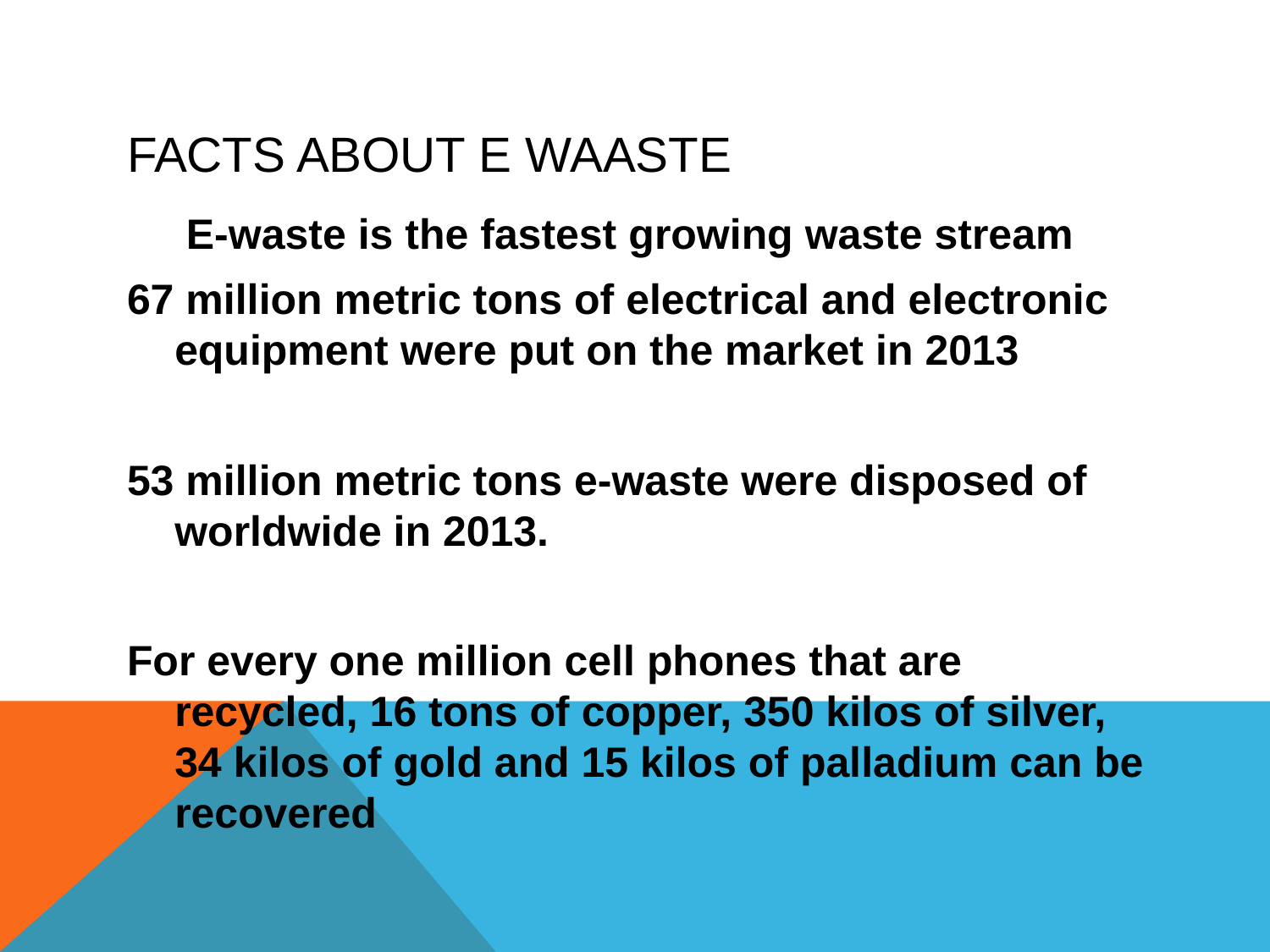

# FACTS ABOUT E WAASTE
     E-waste is the fastest growing waste stream
67 million metric tons of electrical and electronic equipment were put on the market in 2013

53 million metric tons e-waste were disposed of worldwide in 2013.

For every one million cell phones that are recycled, 16 tons of copper, 350 kilos of silver, 34 kilos of gold and 15 kilos of palladium can be recovered